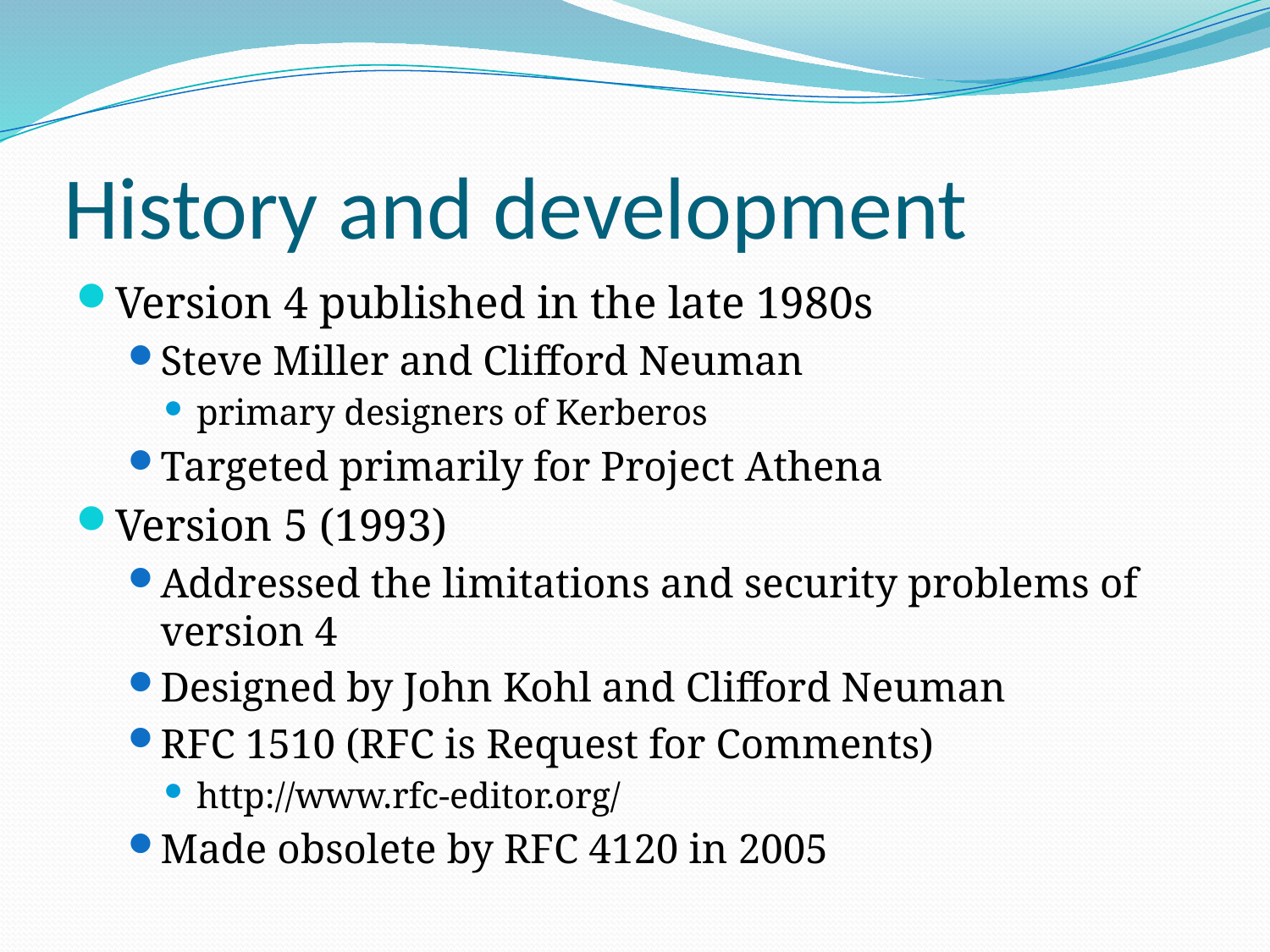

# History and development
Version 4 published in the late 1980s
Steve Miller and Clifford Neuman
primary designers of Kerberos
Targeted primarily for Project Athena
Version 5 (1993)
Addressed the limitations and security problems of version 4
Designed by John Kohl and Clifford Neuman
RFC 1510 (RFC is Request for Comments)
http://www.rfc-editor.org/
Made obsolete by RFC 4120 in 2005